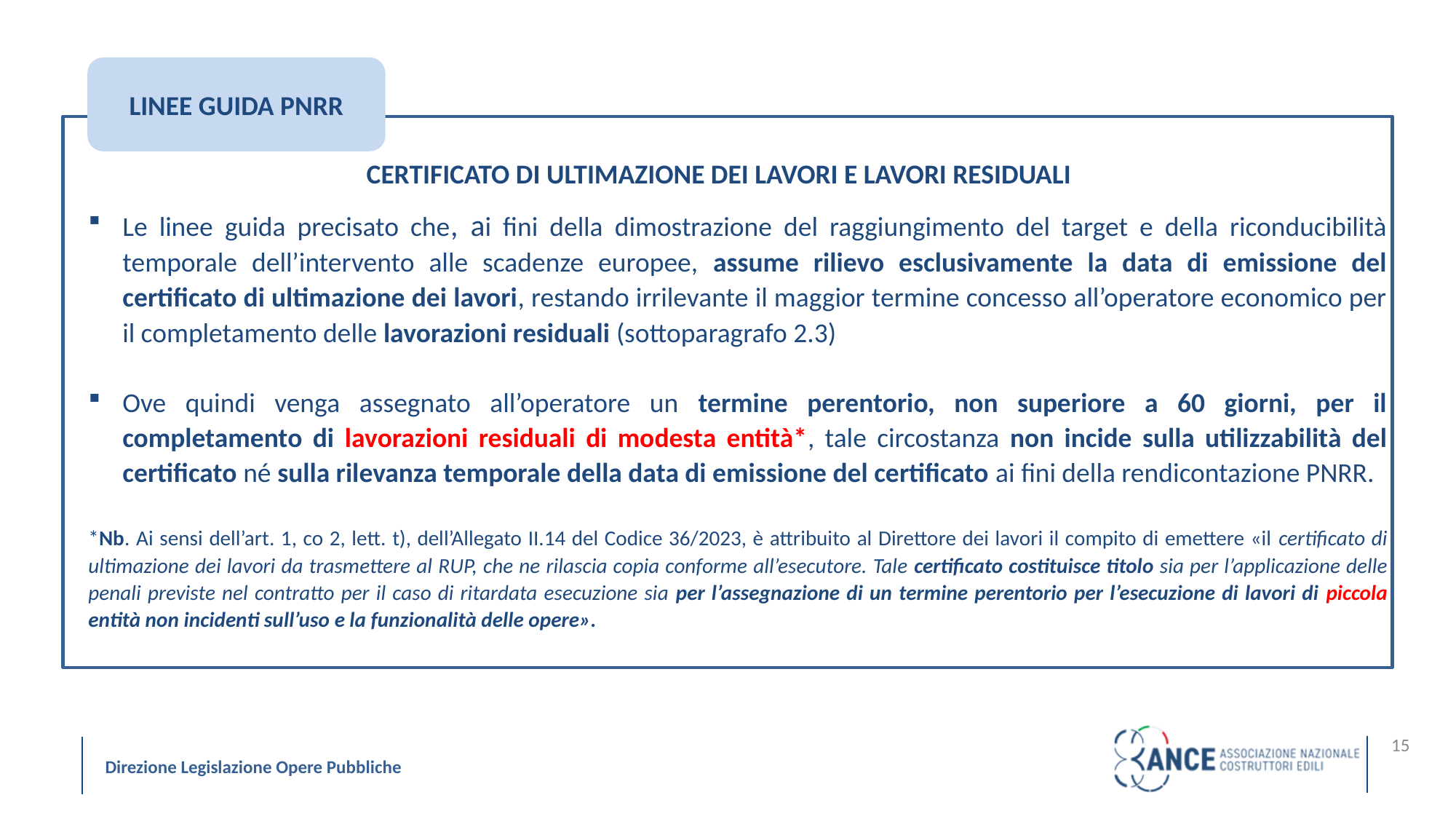

LINEE GUIDA PNRR

CERTIFICATO DI ULTIMAZIONE DEI LAVORI E LAVORI RESIDUALI
Le linee guida precisato che, ai fini della dimostrazione del raggiungimento del target e della riconducibilità temporale dell’intervento alle scadenze europee, assume rilievo esclusivamente la data di emissione del certificato di ultimazione dei lavori, restando irrilevante il maggior termine concesso all’operatore economico per il completamento delle lavorazioni residuali (sottoparagrafo 2.3)

Ove quindi venga assegnato all’operatore un termine perentorio, non superiore a 60 giorni, per il completamento di lavorazioni residuali di modesta entità*, tale circostanza non incide sulla utilizzabilità del certificato né sulla rilevanza temporale della data di emissione del certificato ai fini della rendicontazione PNRR.

*Nb. Ai sensi dell’art. 1, co 2, lett. t), dell’Allegato II.14 del Codice 36/2023, è attribuito al Direttore dei lavori il compito di emettere «il certificato di ultimazione dei lavori da trasmettere al RUP, che ne rilascia copia conforme all’esecutore. Tale certificato costituisce titolo sia per l’applicazione delle penali previste nel contratto per il caso di ritardata esecuzione sia per l’assegnazione di un termine perentorio per l’esecuzione di lavori di piccola entità non incidenti sull’uso e la funzionalità delle opere».

15